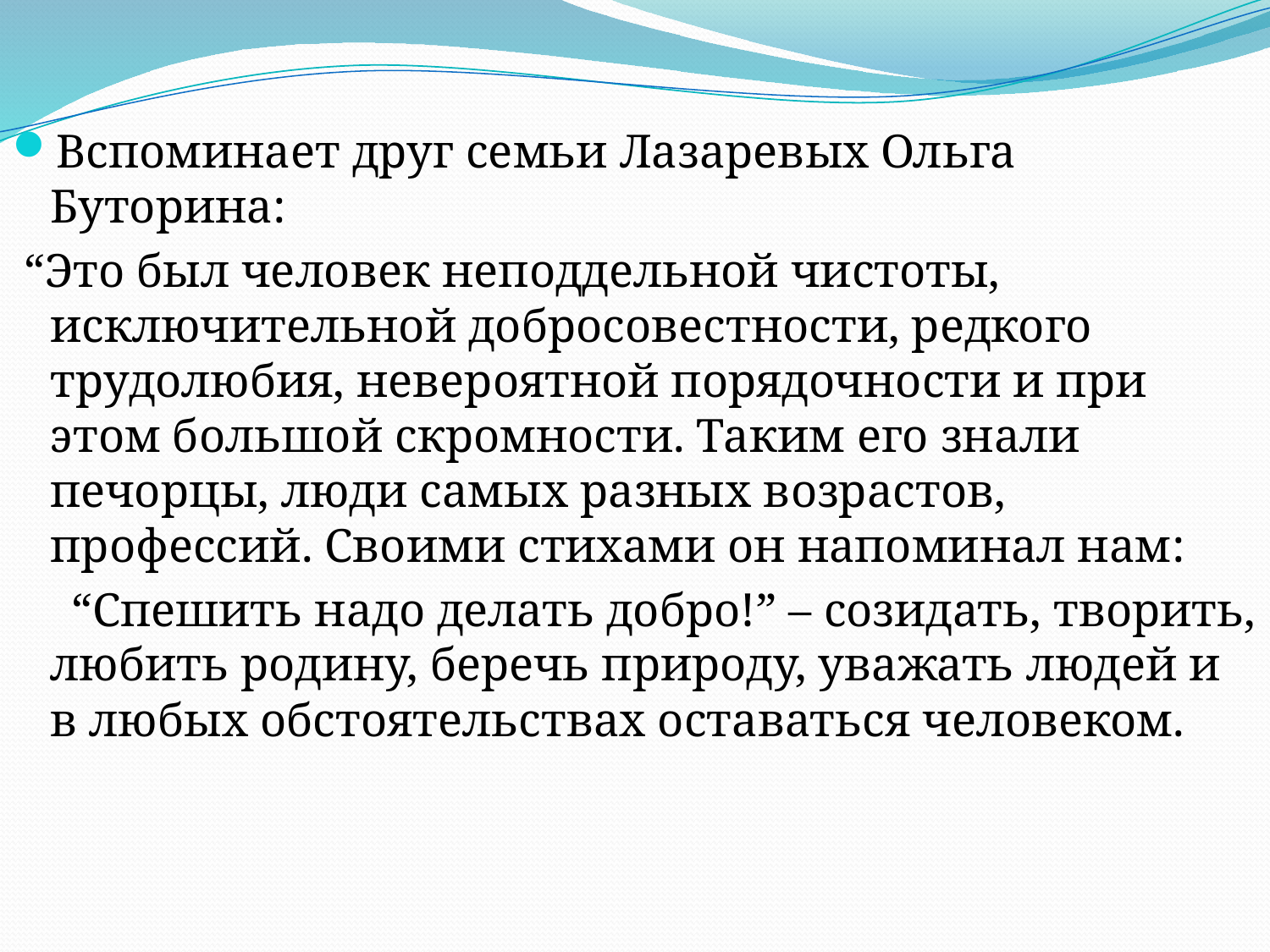

Вспоминает друг семьи Лазаревых Ольга Буторина:
 “Это был человек неподдельной чистоты, исключительной добросовестности, редкого трудолюбия, невероятной порядочности и при этом большой скромности. Таким его знали печорцы, люди самых разных возрастов, профессий. Своими стихами он напоминал нам:
     “Спешить надо делать добро!” – созидать, творить, любить родину, беречь природу, уважать людей и в любых обстоятельствах оставаться человеком.